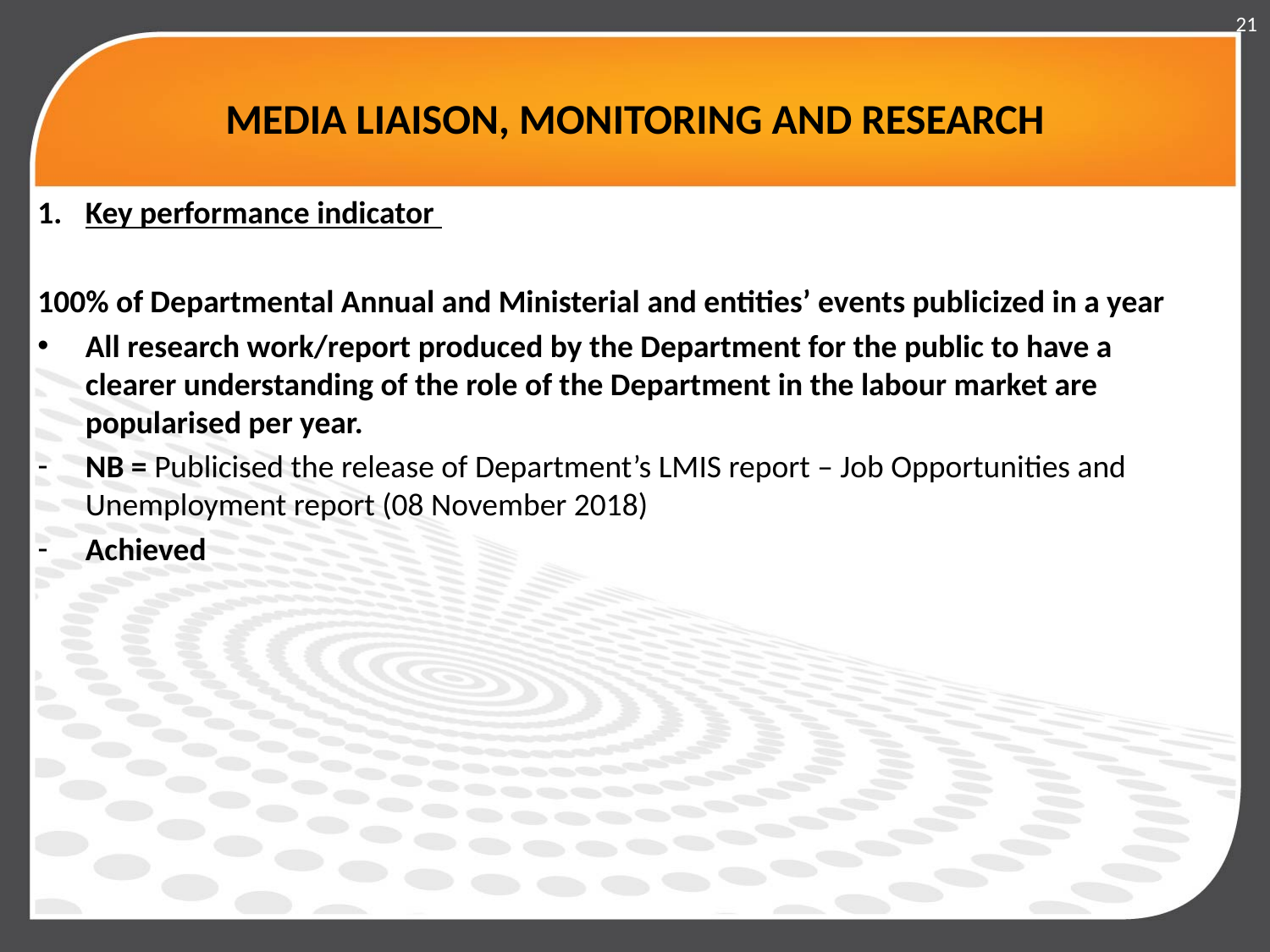

21
# MEDIA LIAISON, MONITORING AND RESEARCH
Key performance indicator

100% of Departmental Annual and Ministerial and entities’ events publicized in a year
All research work/report produced by the Department for the public to have a clearer understanding of the role of the Department in the labour market are popularised per year.
NB = Publicised the release of Department’s LMIS report – Job Opportunities and Unemployment report (08 November 2018)
Achieved